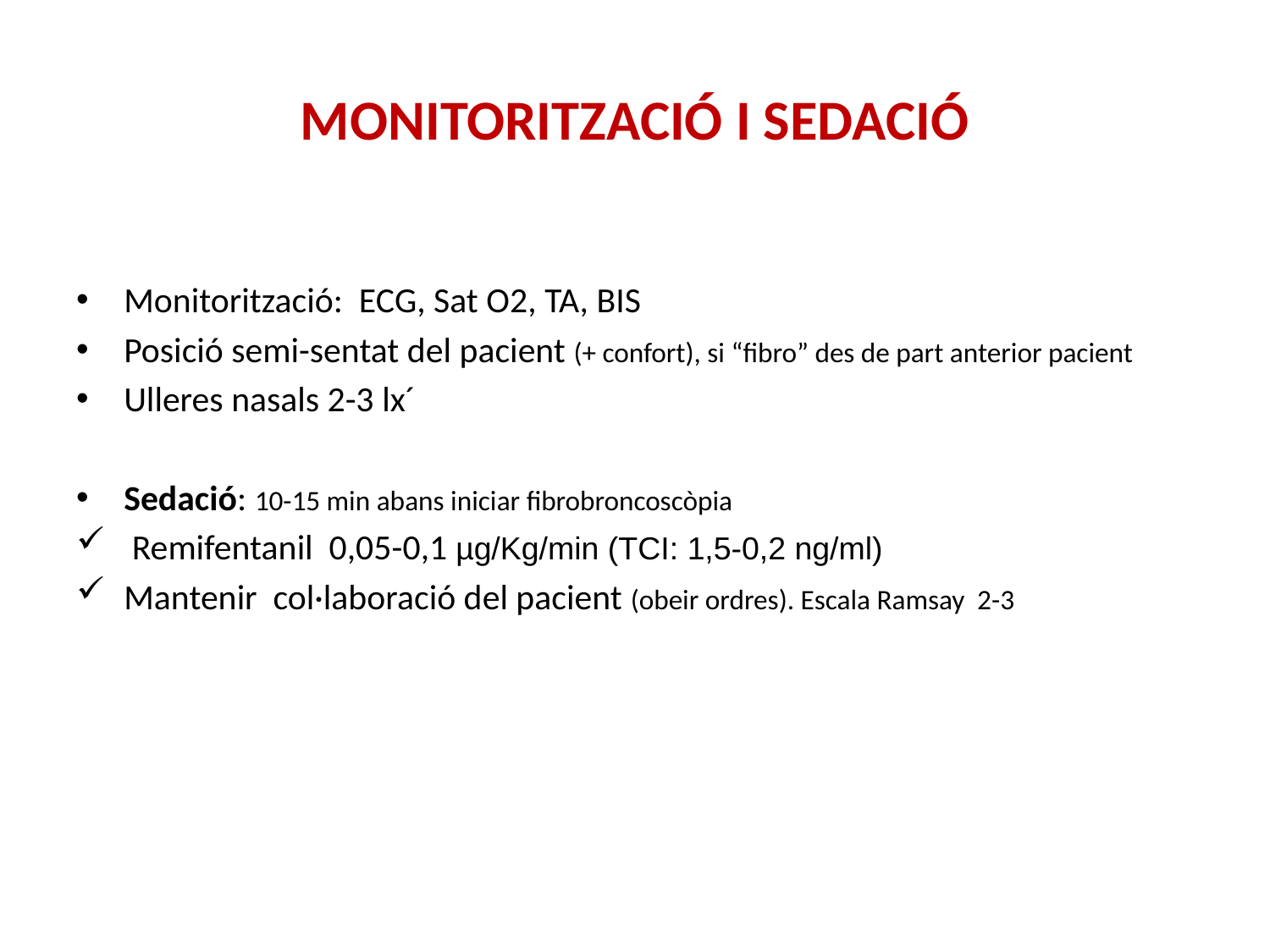

# MONITORITZACIÓ I SEDACIÓ

Monitorització:  ECG, Sat O2, TA, BIS
Posició semi-sentat del pacient (+ confort), si “fibro” des de part anterior pacient
Ulleres nasals 2-3 lx´

Sedació: 10-15 min abans iniciar fibrobroncoscòpia
 Remifentanil  0,05-0,1 µg/Kg/min (TCI: 1,5-0,2 ng/ml)
Mantenir  col·laboració del pacient (obeir ordres). Escala Ramsay  2-3